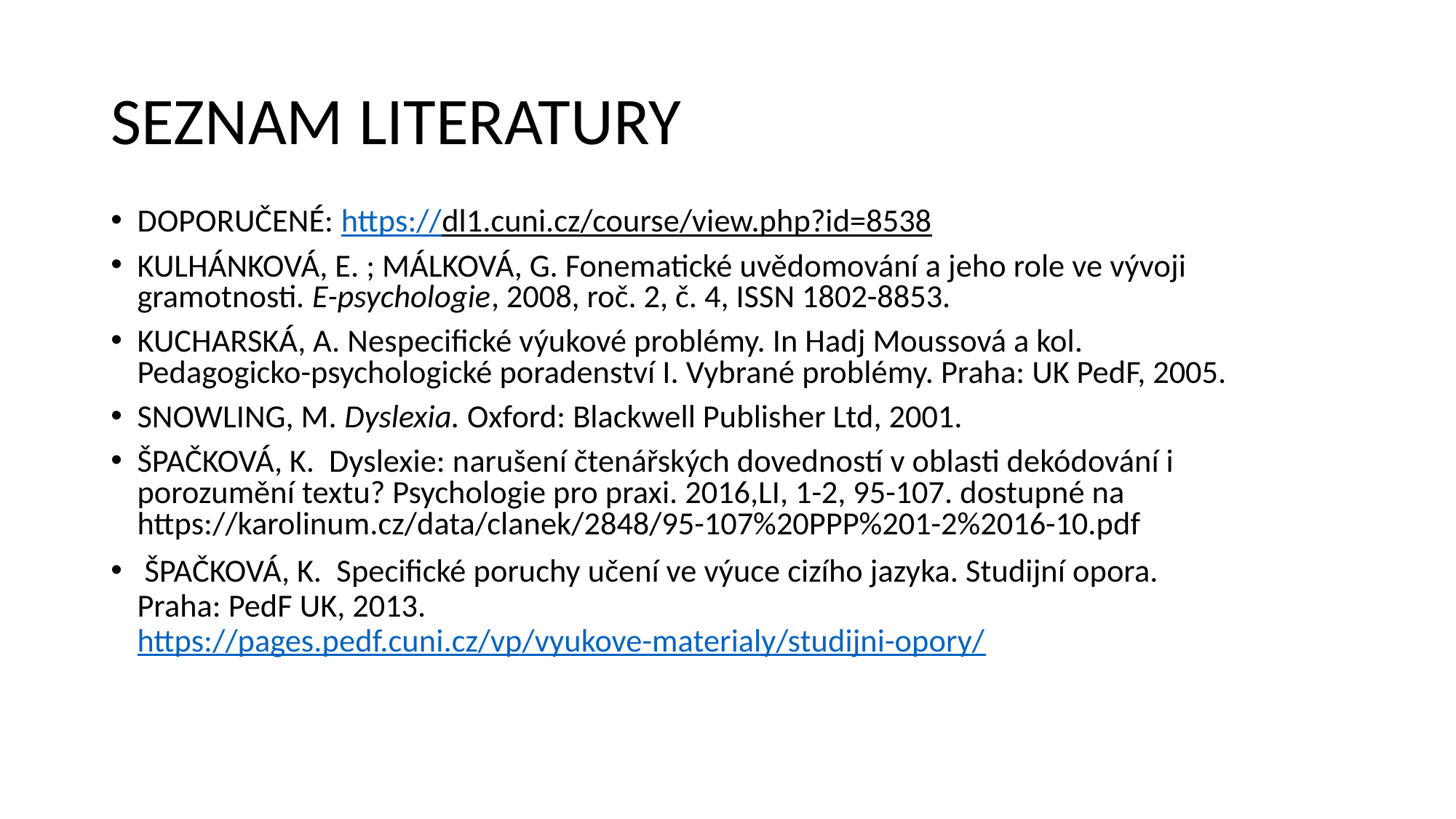

# SEZNAM LITERATURY
DOPORUČENÉ: https://dl1.cuni.cz/course/view.php?id=8538
KULHÁNKOVÁ, E. ; MÁLKOVÁ, G. Fonematické uvědomování a jeho role ve vývoji gramotnosti. E-psychologie, 2008, roč. 2, č. 4, ISSN 1802-8853.
KUCHARSKÁ, A. Nespecifické výukové problémy. In Hadj Moussová a kol. Pedagogicko-psychologické poradenství I. Vybrané problémy. Praha: UK PedF, 2005.
SNOWLING, M. Dyslexia. Oxford: Blackwell Publisher Ltd, 2001.
ŠPAČKOVÁ, K.  Dyslexie: narušení čtenářských dovedností v oblasti dekódování i porozumění textu? Psychologie pro praxi. 2016,LI, 1-2, 95-107. dostupné na https://karolinum.cz/data/clanek/2848/95-107%20PPP%201-2%2016-10.pdf
 ŠPAČKOVÁ, K.  Specifické poruchy učení ve výuce cizího jazyka. Studijní opora. Praha: PedF UK, 2013. https://pages.pedf.cuni.cz/vp/vyukove-materialy/studijni-opory/